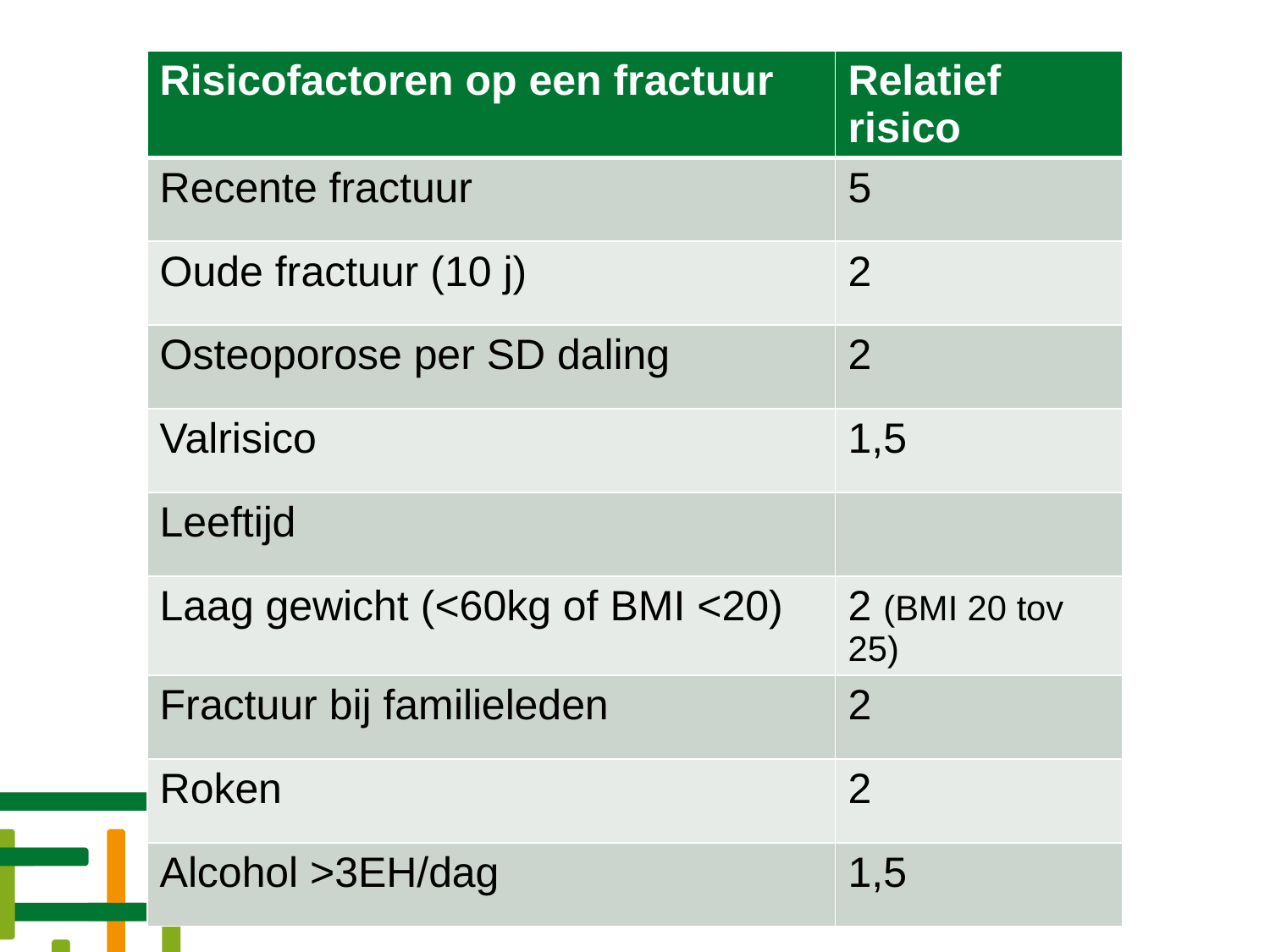

| Risicofactoren op een fractuur | Relatief risico |
| --- | --- |
| Recente fractuur | 5 |
| Oude fractuur (10 j) | 2 |
| Osteoporose per SD daling | 2 |
| Valrisico | 1,5 |
| Leeftijd |  |
| Laag gewicht (<60kg of BMI <20) | 2 (BMI 20 tov 25) |
| Fractuur bij familieleden | 2 |
| Roken | 2 |
| Alcohol >3EH/dag | 1,5 |
#